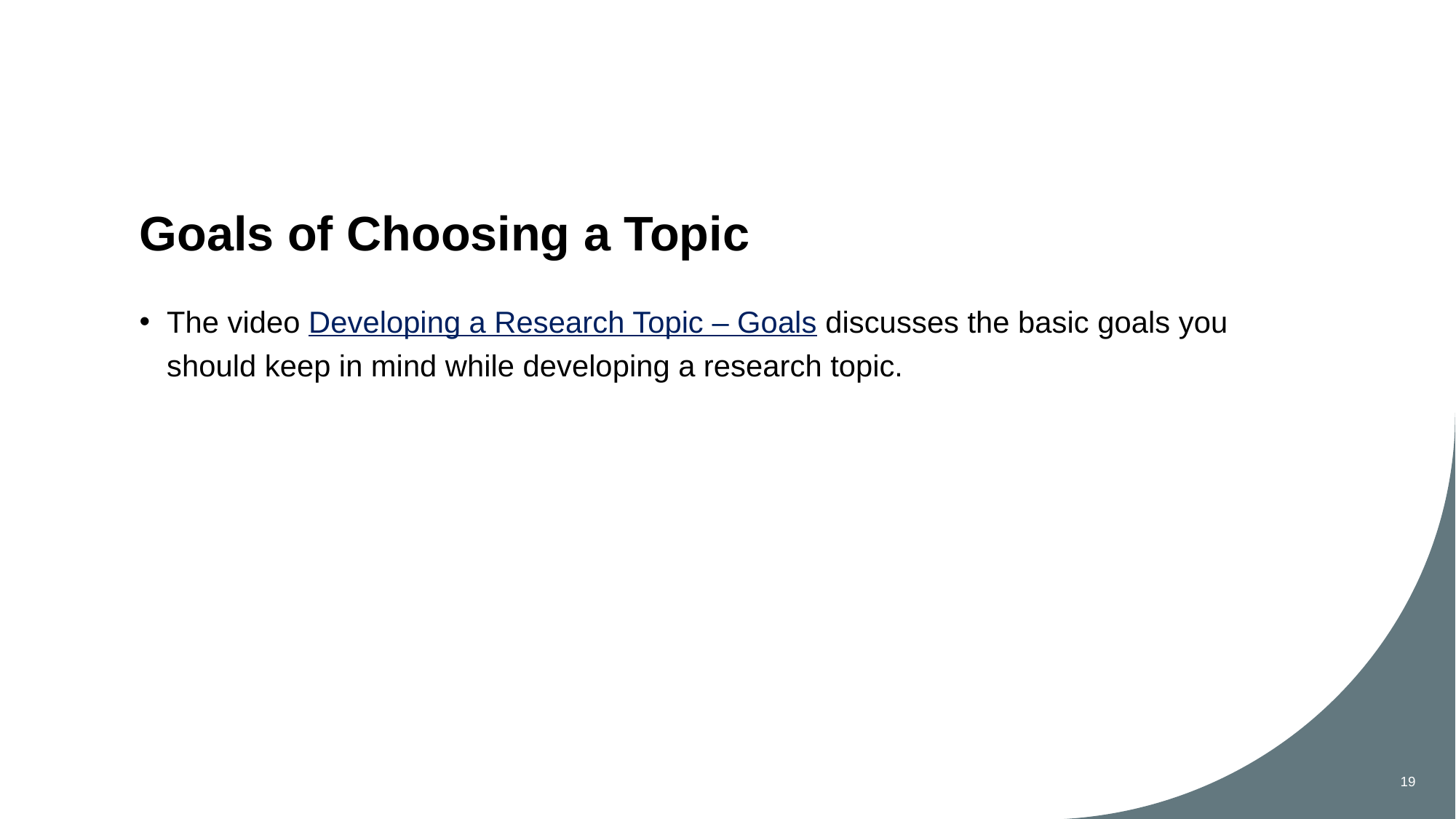

# Goals of Choosing a Topic
The video Developing a Research Topic – Goals discusses the basic goals you should keep in mind while developing a research topic.

19